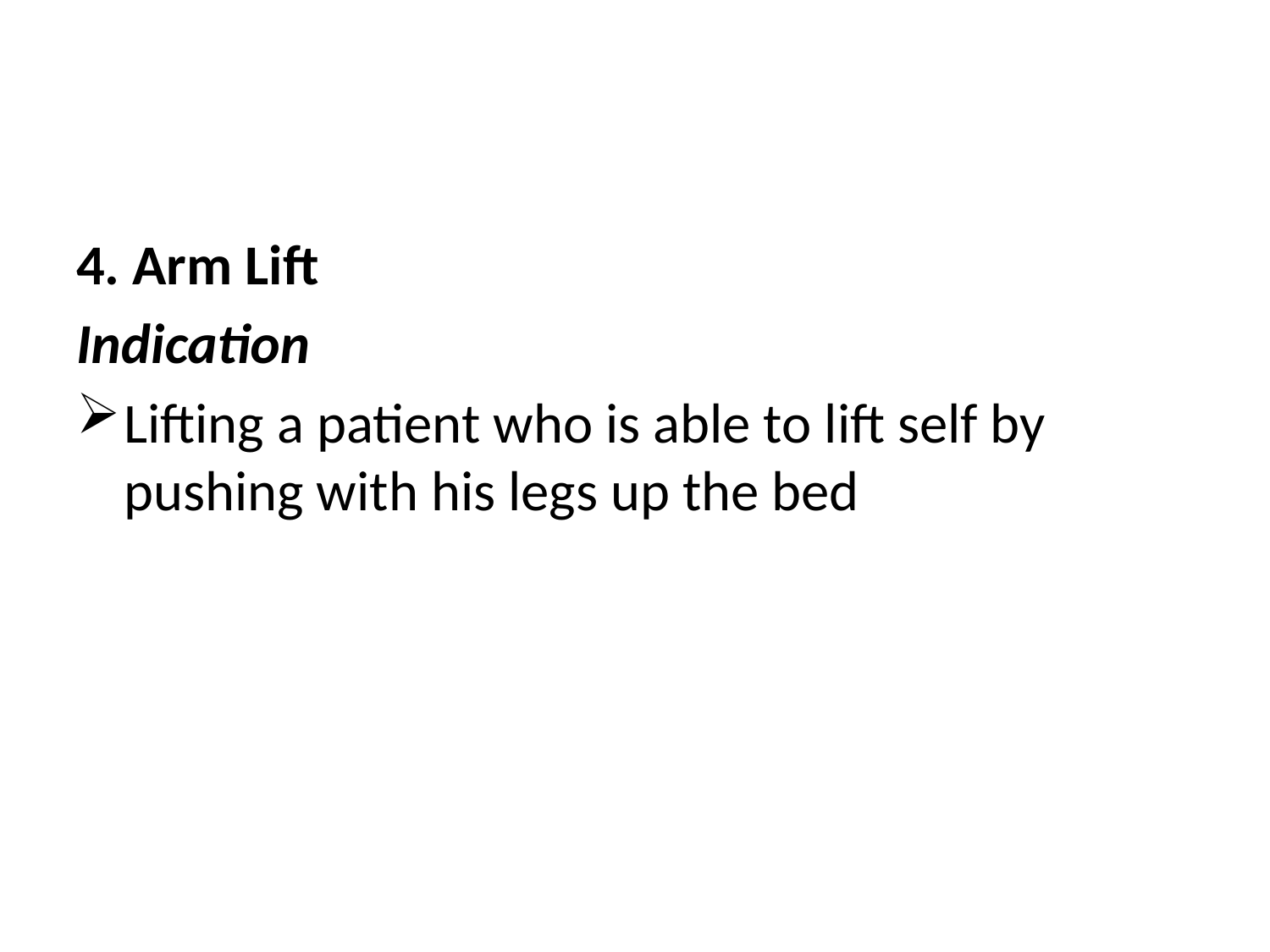

#
4. Arm Lift
Indication
Lifting a patient who is able to lift self by pushing with his legs up the bed